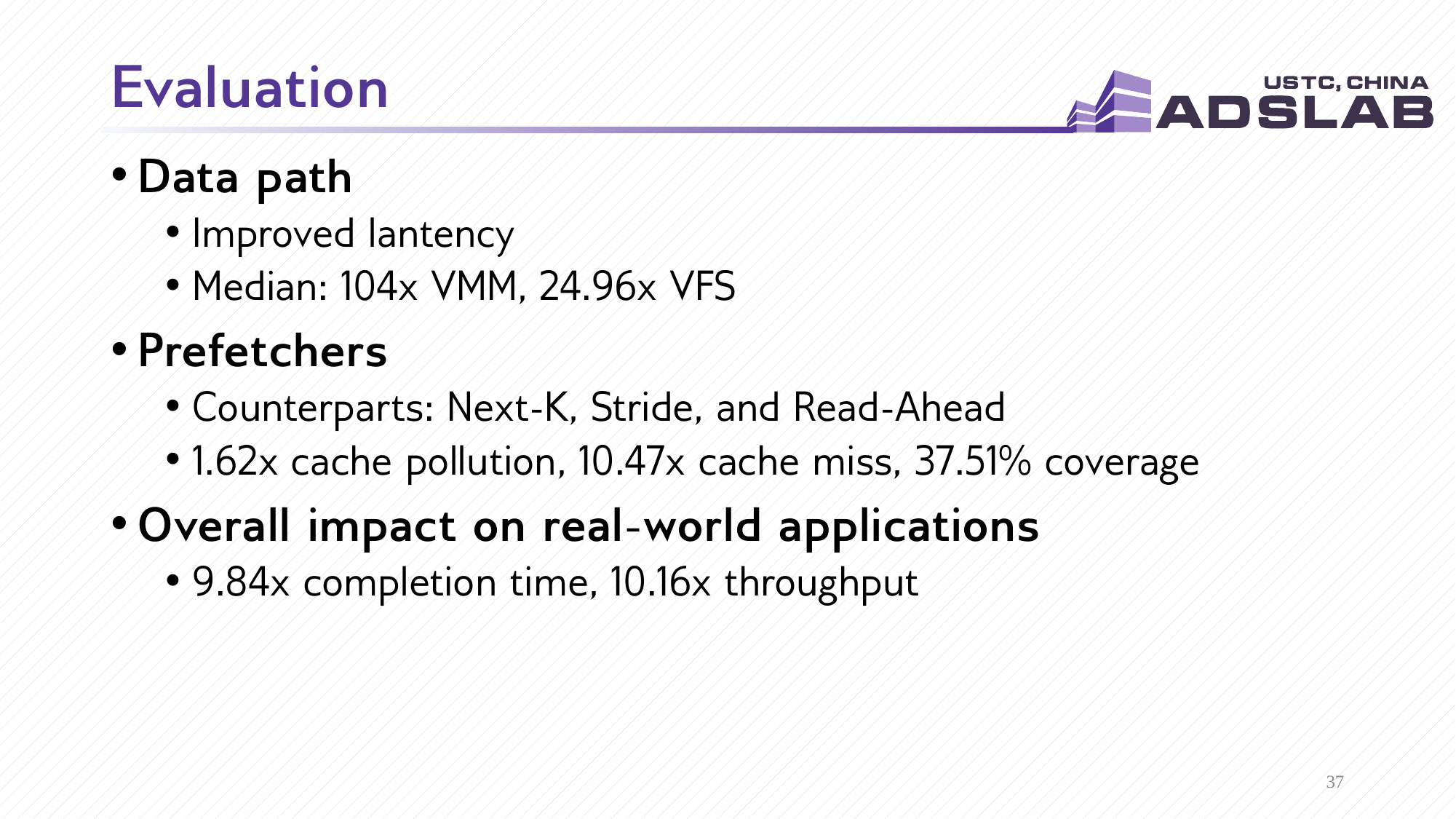

# Evaluation
Data path
Improved lantency
Median: 104x VMM, 24.96x VFS
Prefetchers
Counterparts: Next-K, Stride, and Read-Ahead
1.62x cache pollution, 10.47x cache miss, 37.51% coverage
Overall impact on real-world applications
9.84x completion time, 10.16x throughput